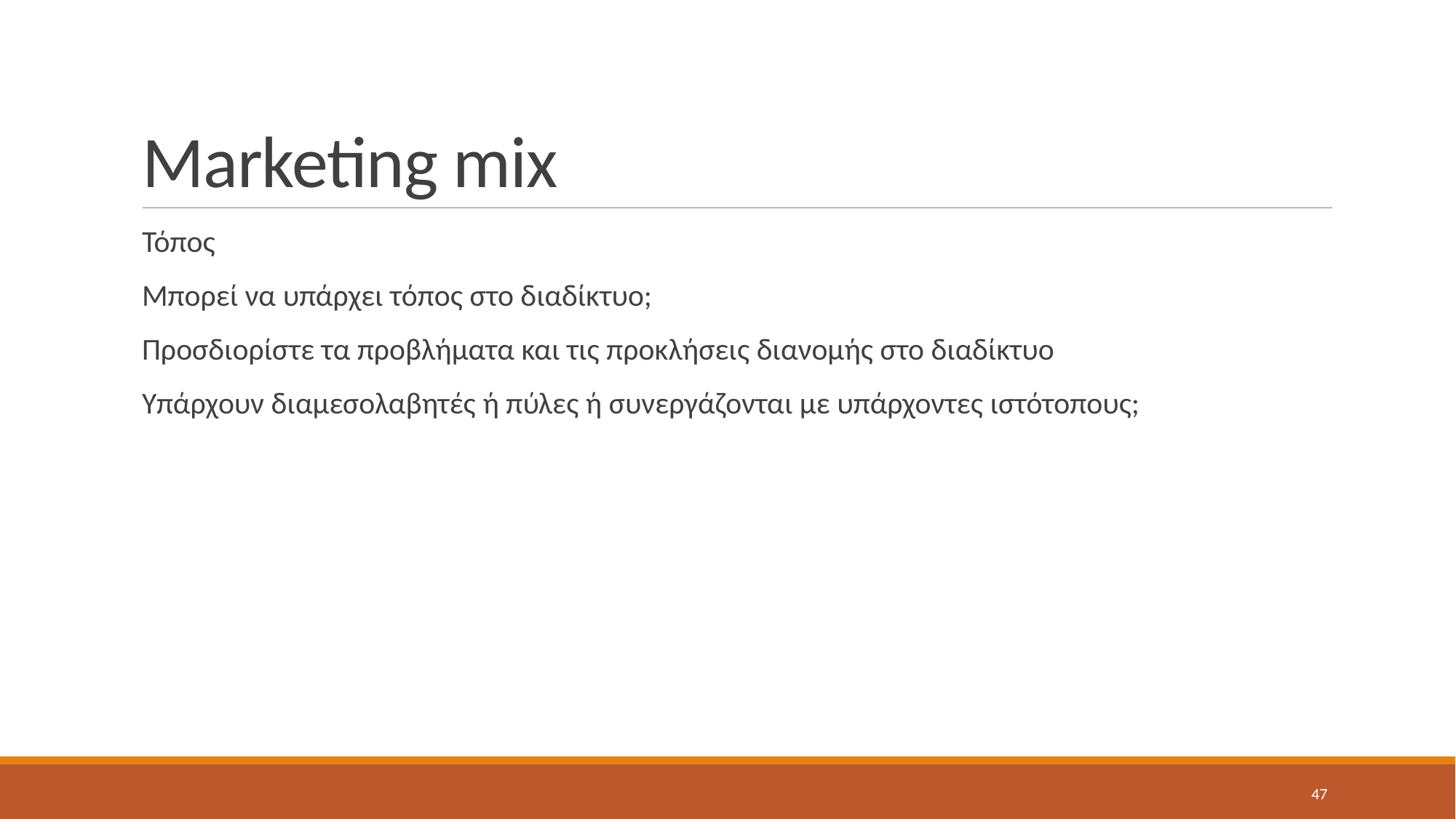

# Marketing mix
Τόπος
Μπορεί να υπάρχει τόπος στο διαδίκτυο;
Προσδιορίστε τα προβλήματα και τις προκλήσεις διανομής στο διαδίκτυο
Υπάρχουν διαμεσολαβητές ή πύλες ή συνεργάζονται με υπάρχοντες ιστότοπους;
47